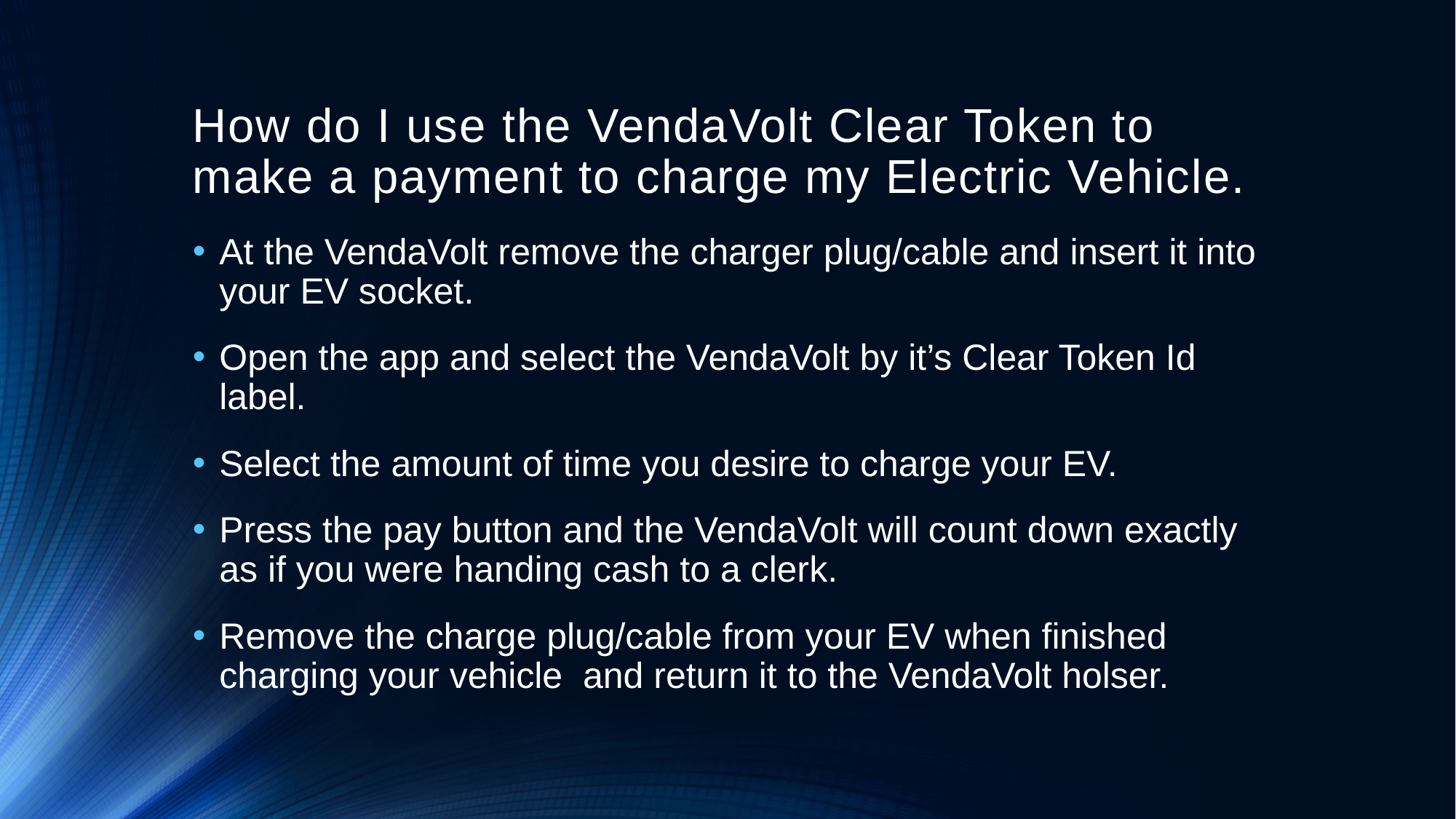

# How do I use the VendaVolt Clear Token to make a payment to charge my Electric Vehicle.
At the VendaVolt remove the charger plug/cable and insert it into your EV socket.
Open the app and select the VendaVolt by it’s Clear Token Id label.
Select the amount of time you desire to charge your EV.
Press the pay button and the VendaVolt will count down exactly as if you were handing cash to a clerk.
Remove the charge plug/cable from your EV when finished charging your vehicle  and return it to the VendaVolt holser.